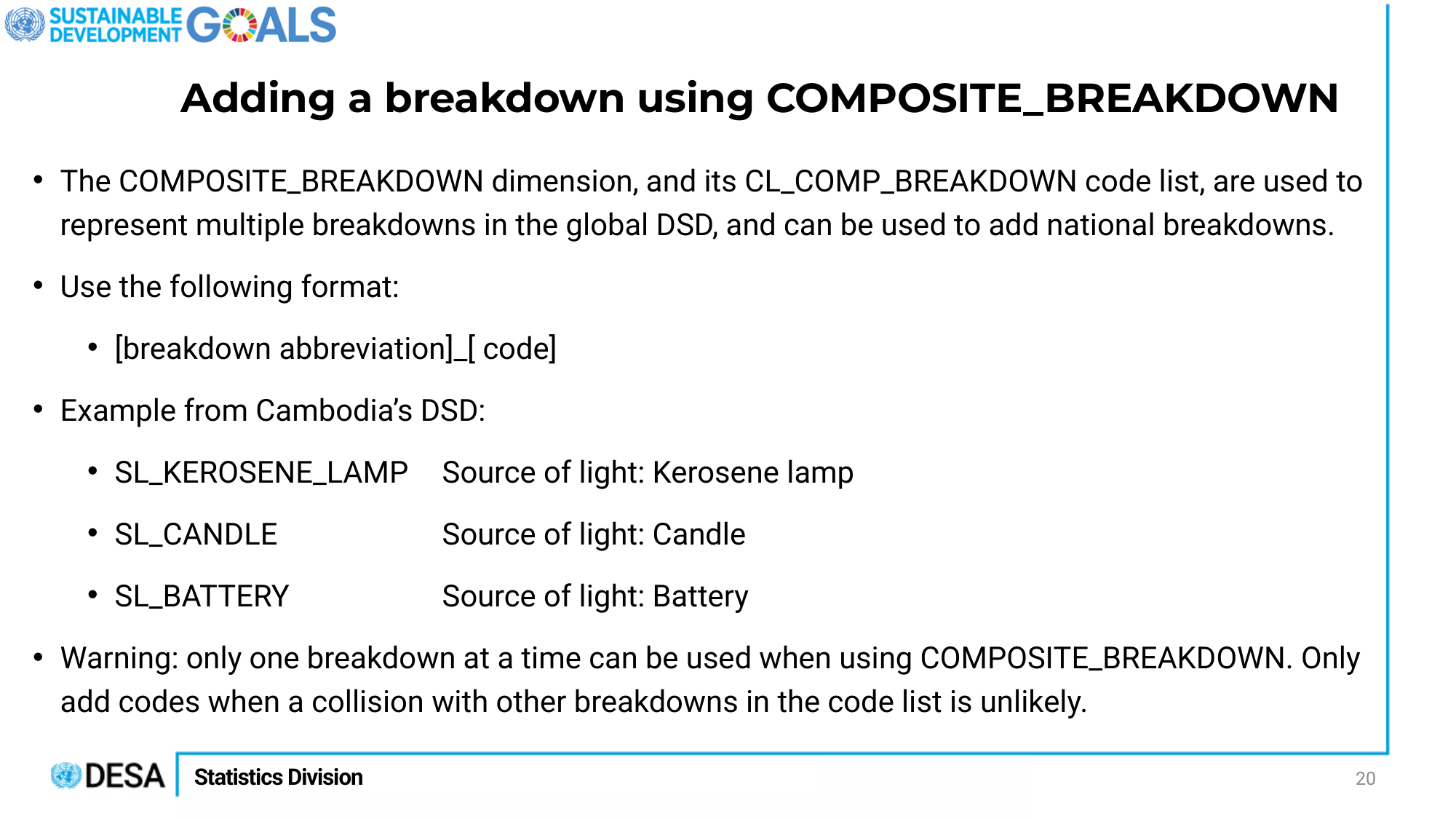

# Adding a breakdown using COMPOSITE_BREAKDOWN
The COMPOSITE_BREAKDOWN dimension, and its CL_COMP_BREAKDOWN code list, are used to represent multiple breakdowns in the global DSD, and can be used to add national breakdowns.
Use the following format:
[breakdown abbreviation]_[ code]
Example from Cambodia’s DSD:
SL_KEROSENE_LAMP	Source of light: Kerosene lamp
SL_CANDLE		Source of light: Candle
SL_BATTERY		Source of light: Battery
Warning: only one breakdown at a time can be used when using COMPOSITE_BREAKDOWN. Only add codes when a collision with other breakdowns in the code list is unlikely.

20